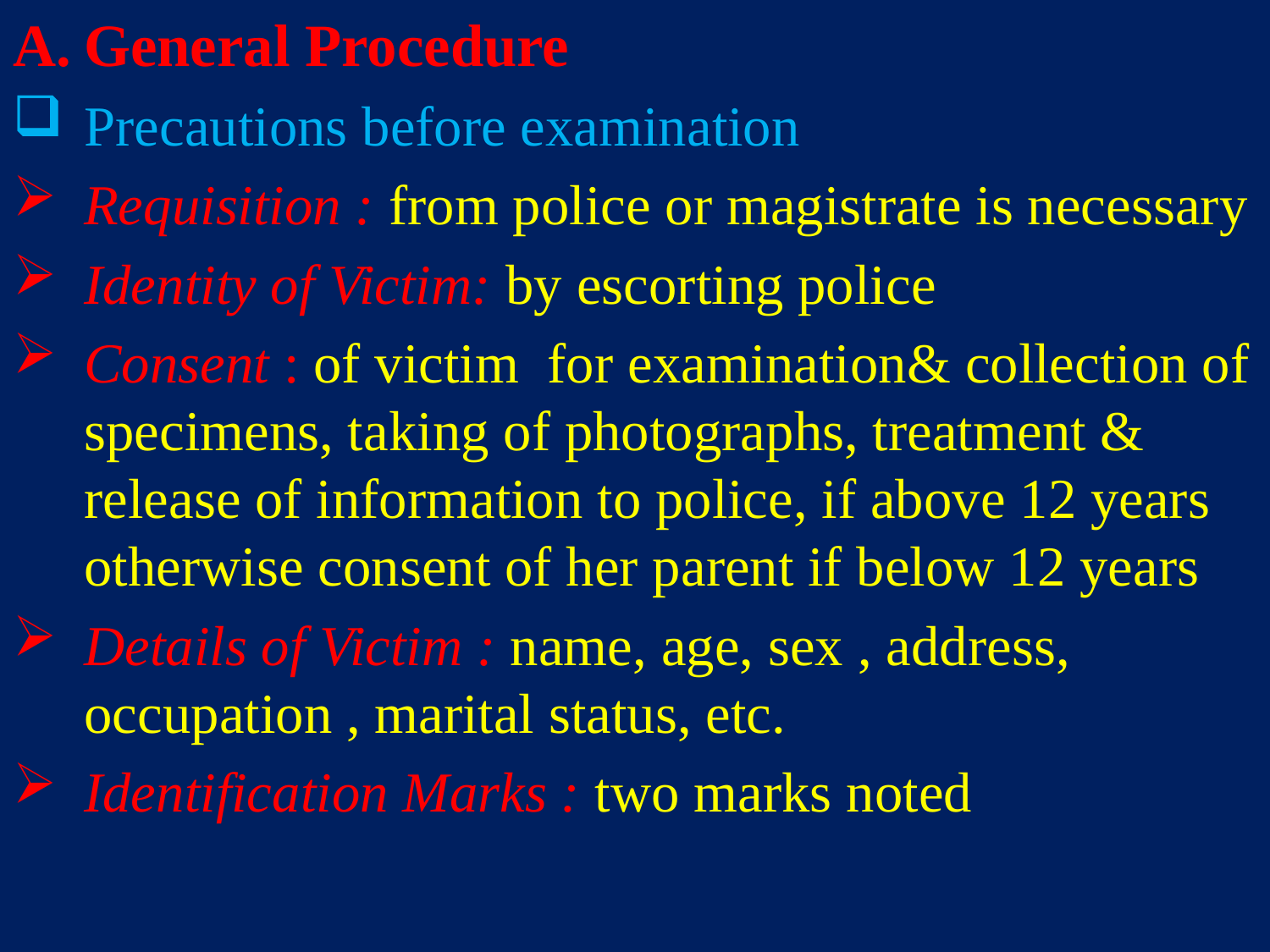

General Procedure
Precautions before examination
Requisition : from police or magistrate is necessary
Identity of Victim: by escorting police
Consent : of victim  for examination& collection of specimens, taking of photographs, treatment & release of information to police, if above 12 years otherwise consent of her parent if below 12 years
Details of Victim : name, age, sex , address, occupation , marital status, etc.
Identification Marks : two marks noted